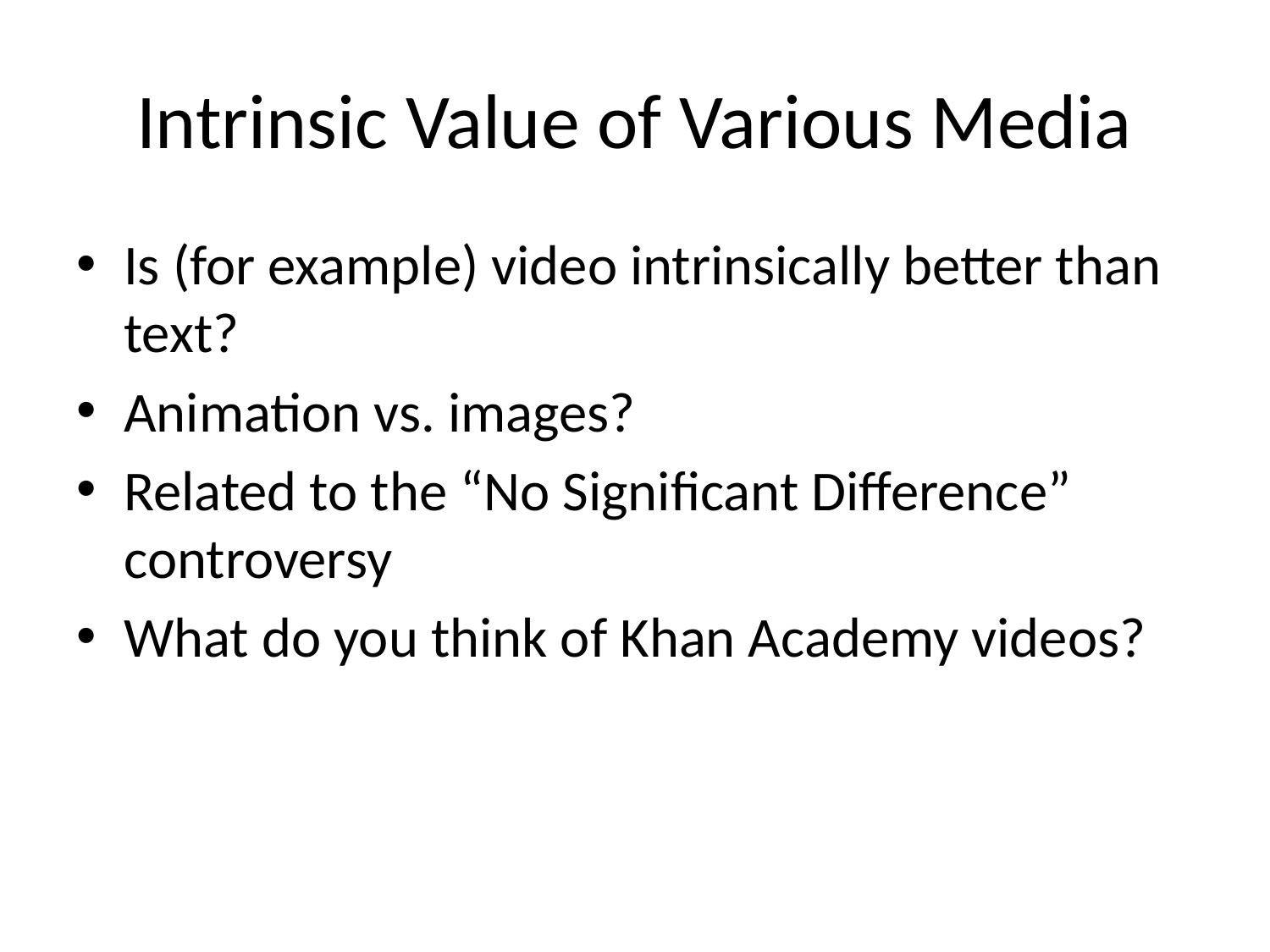

# Intrinsic Value of Various Media
Is (for example) video intrinsically better than text?
Animation vs. images?
Related to the “No Significant Difference” controversy
What do you think of Khan Academy videos?